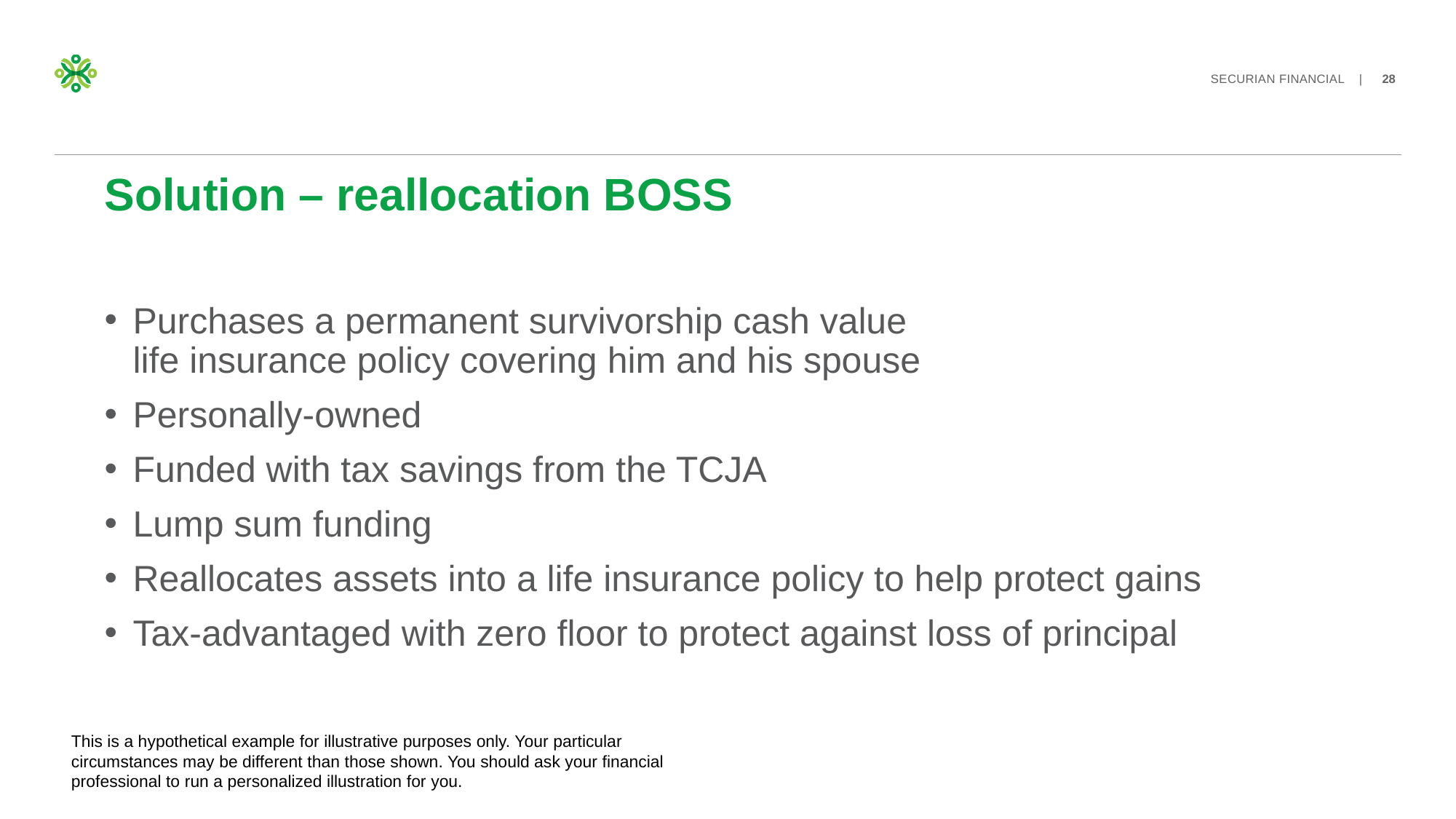

# Solution – reallocation BOSS
Purchases a permanent survivorship cash value
life insurance policy covering him and his spouse
Personally-owned
Funded with tax savings from the TCJA
Lump sum funding
Reallocates assets into a life insurance policy to help protect gains
Tax-advantaged with zero floor to protect against loss of principal
This is a hypothetical example for illustrative purposes only. Your particular circumstances may be different than those shown. You should ask your financial professional to run a personalized illustration for you.